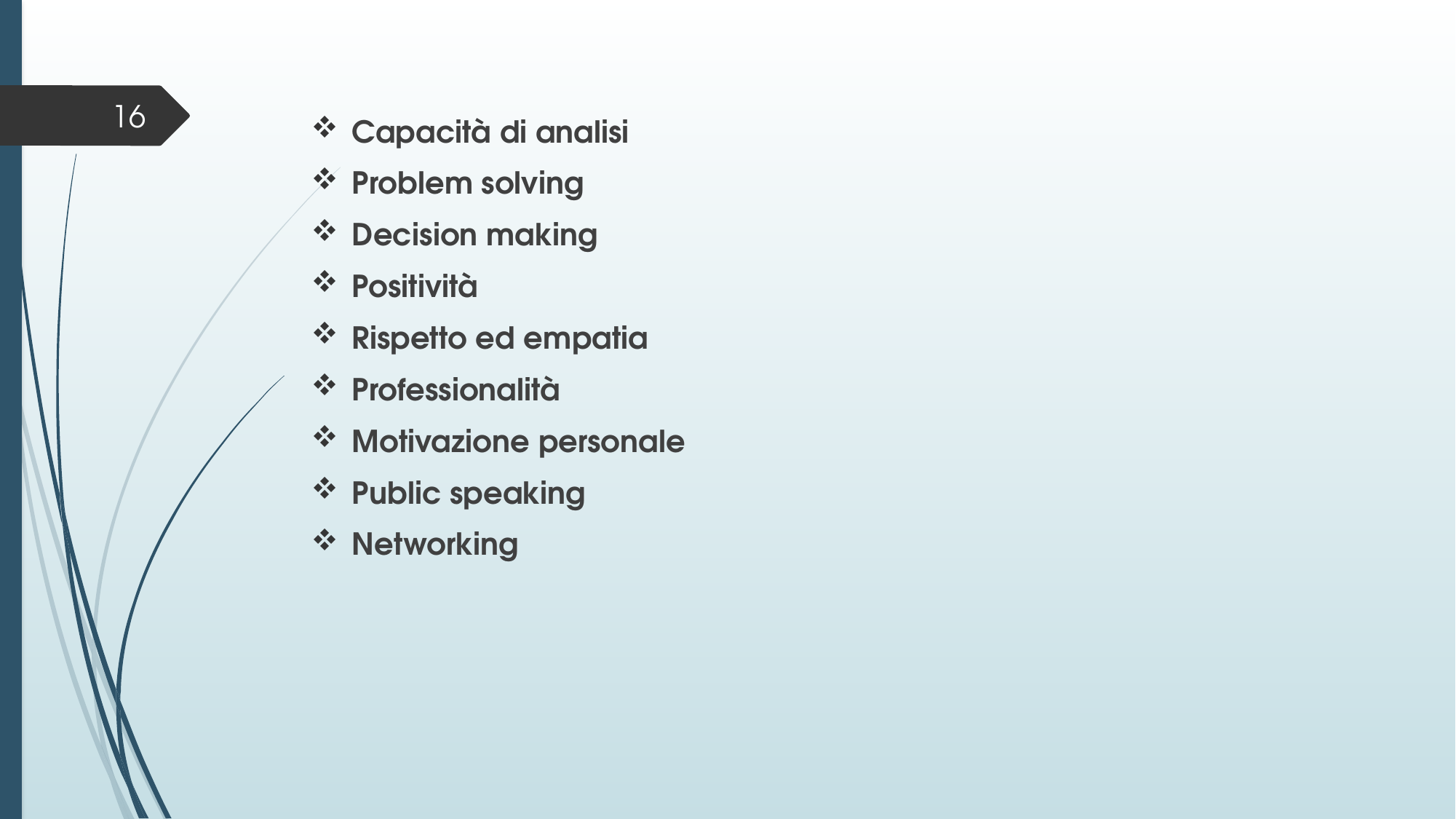

16
Capacità di analisi
Problem solving
Decision making
Positività
Rispetto ed empatia
Professionalità
Motivazione personale
Public speaking
Networking